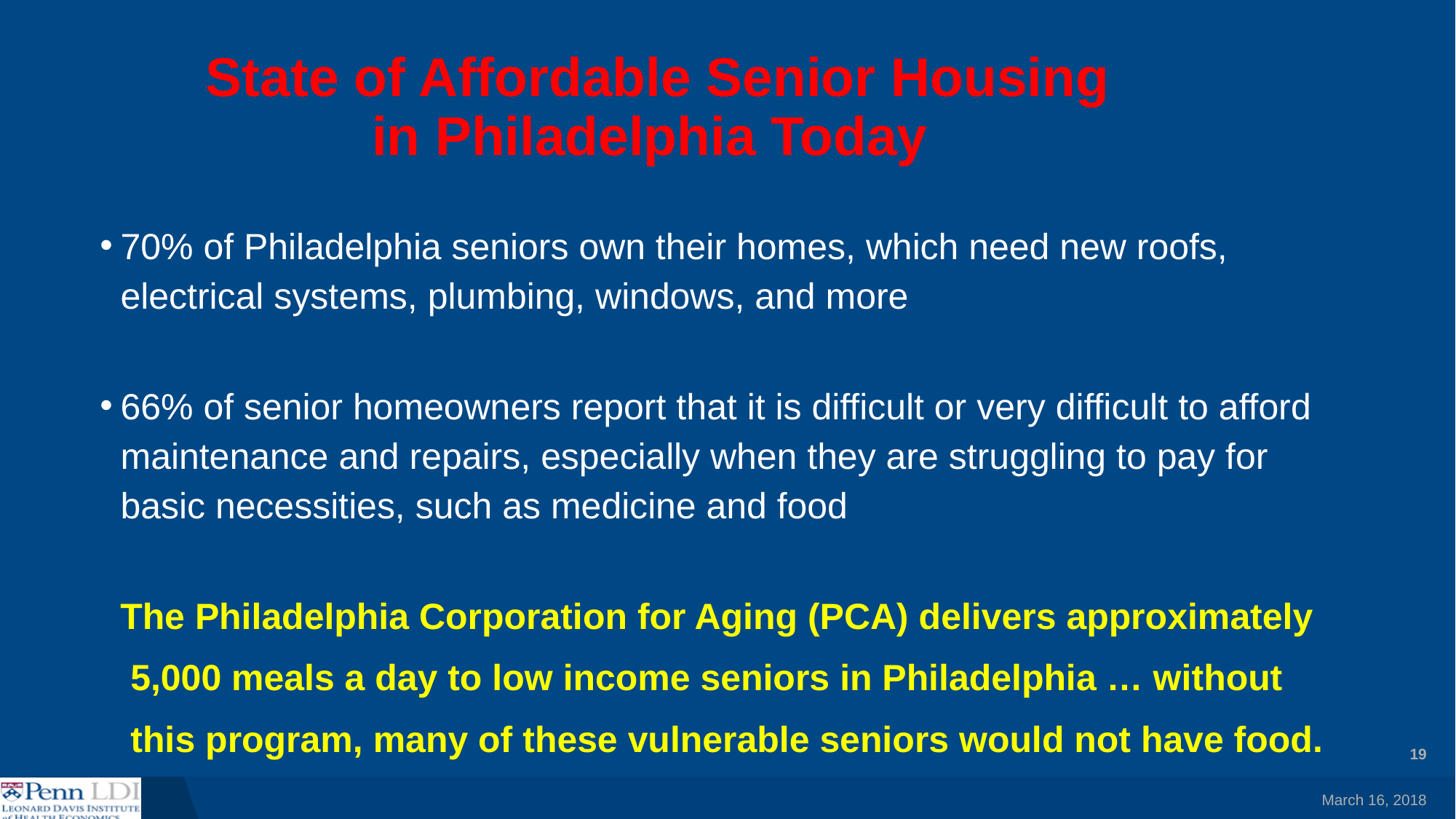

# State of Affordable Senior Housing
                  in Philadelphia Today
70% of Philadelphia seniors own their homes, which need new roofs, electrical systems, plumbing, windows, and more
66% of senior homeowners report that it is difficult or very difficult to afford maintenance and repairs, especially when they are struggling to pay for basic necessities, such as medicine and food
  The Philadelphia Corporation for Aging (PCA) delivers approximately
   5,000 meals a day to low income seniors in Philadelphia … without
   this program, many of these vulnerable seniors would not have food.
19
March 16, 2018